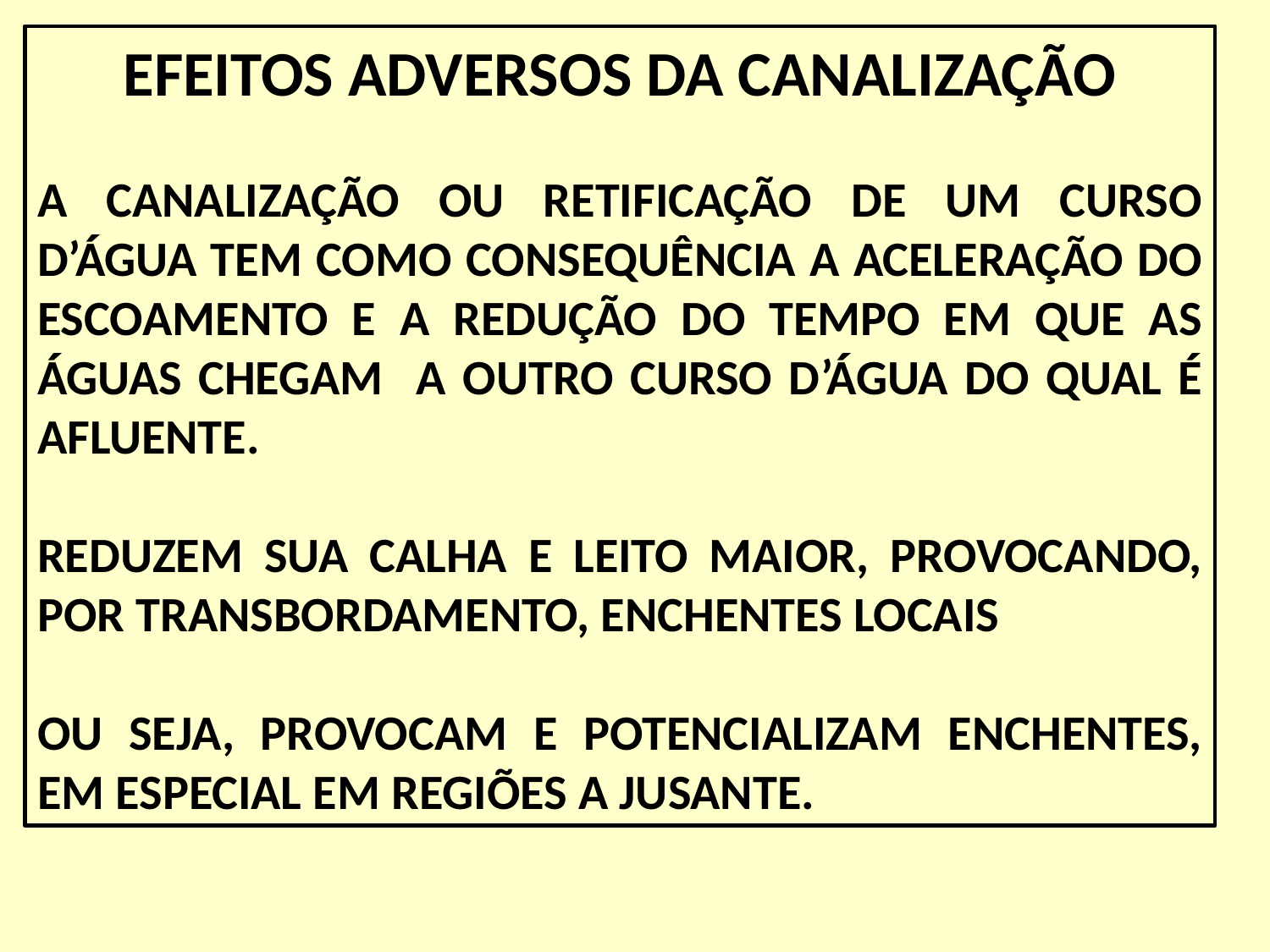

EFEITOS ADVERSOS DA CANALIZAÇÃO

A CANALIZAÇÃO OU RETIFICAÇÃO DE UM CURSO D’ÁGUA TEM COMO CONSEQUÊNCIA A ACELERAÇÃO DO ESCOAMENTO E A REDUÇÃO DO TEMPO EM QUE AS ÁGUAS CHEGAM  A OUTRO CURSO D’ÁGUA DO QUAL É AFLUENTE.

REDUZEM SUA CALHA E LEITO MAIOR, PROVOCANDO, POR TRANSBORDAMENTO, ENCHENTES LOCAIS

OU SEJA, PROVOCAM E POTENCIALIZAM ENCHENTES, EM ESPECIAL EM REGIÕES A JUSANTE.